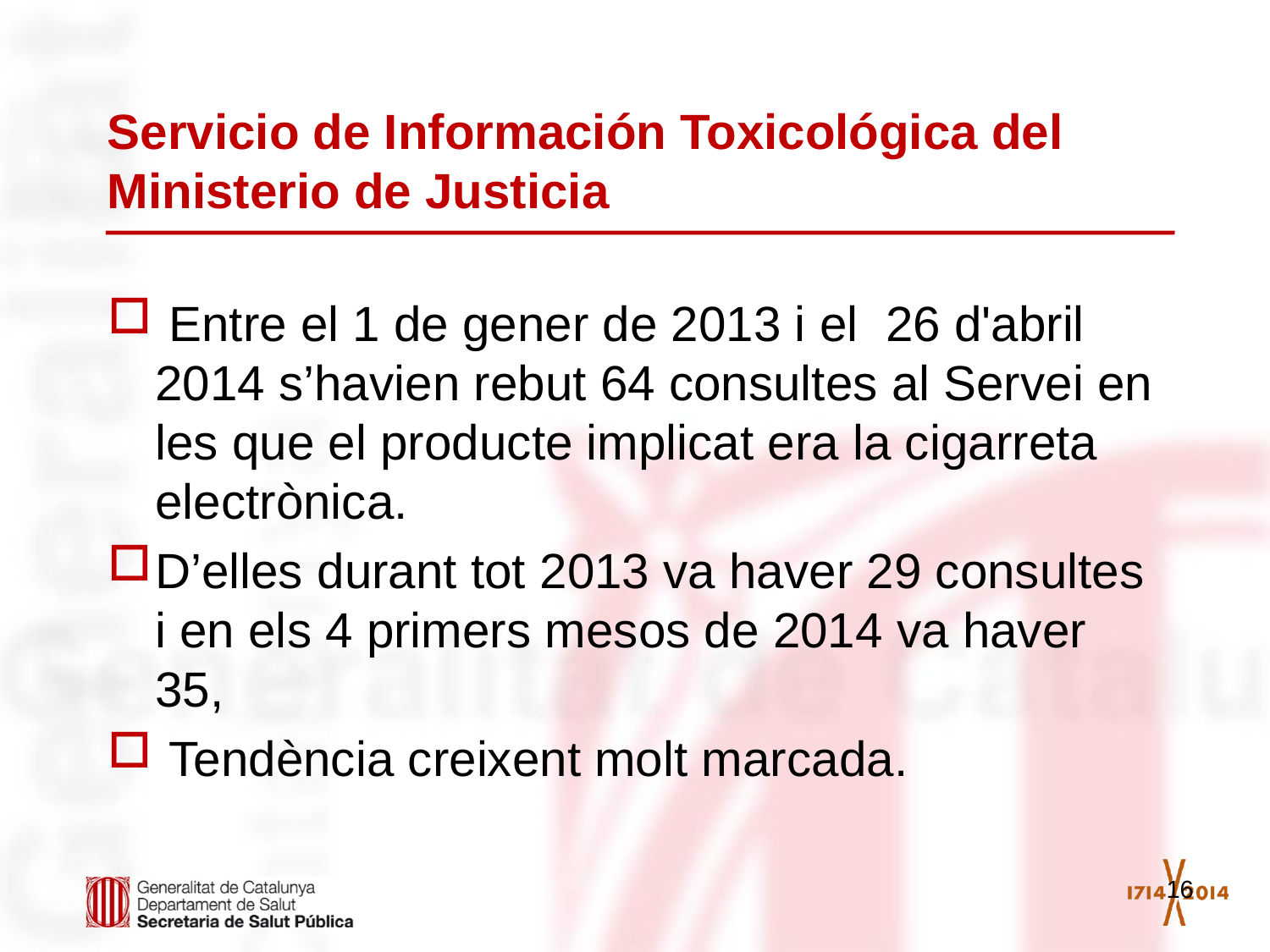

# Servicio de Información Toxicológica del Ministerio de Justicia
 Entre el 1 de gener de 2013 i el  26 d'abril 2014 s’havien rebut 64 consultes al Servei en les que el producte implicat era la cigarreta electrònica.
D’elles durant tot 2013 va haver 29 consultes i en els 4 primers mesos de 2014 va haver 35,
 Tendència creixent molt marcada.
16